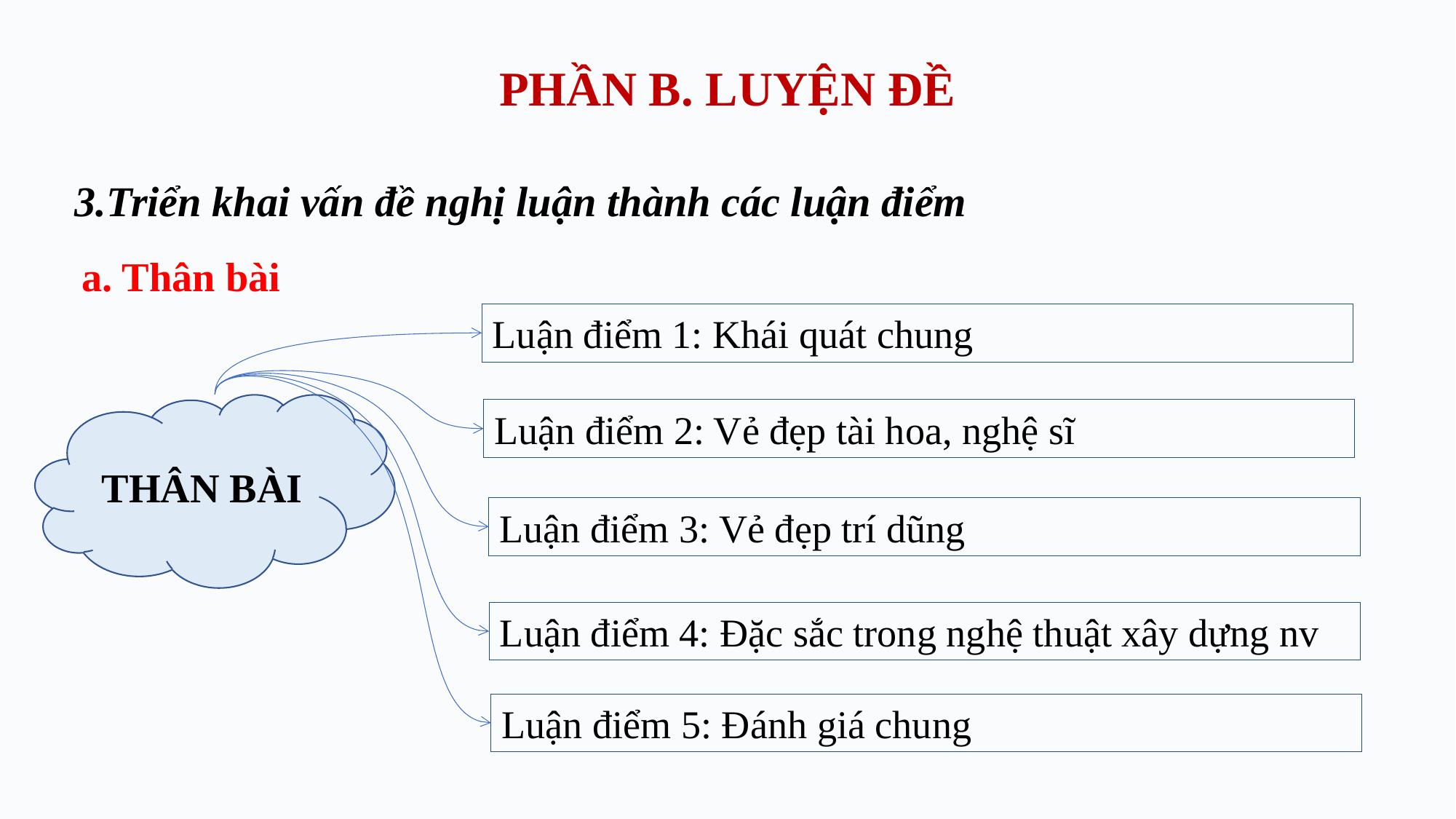

# PHẦN B. LUYỆN ĐỀ
3.Triển khai vấn đề nghị luận thành các luận điểm
a. Thân bài
Luận điểm 1: Khái quát chung
THÂN BÀI
Luận điểm 2: Vẻ đẹp tài hoa, nghệ sĩ
Luận điểm 3: Vẻ đẹp trí dũng
Luận điểm 4: Đặc sắc trong nghệ thuật xây dựng nv
Luận điểm 5: Đánh giá chung